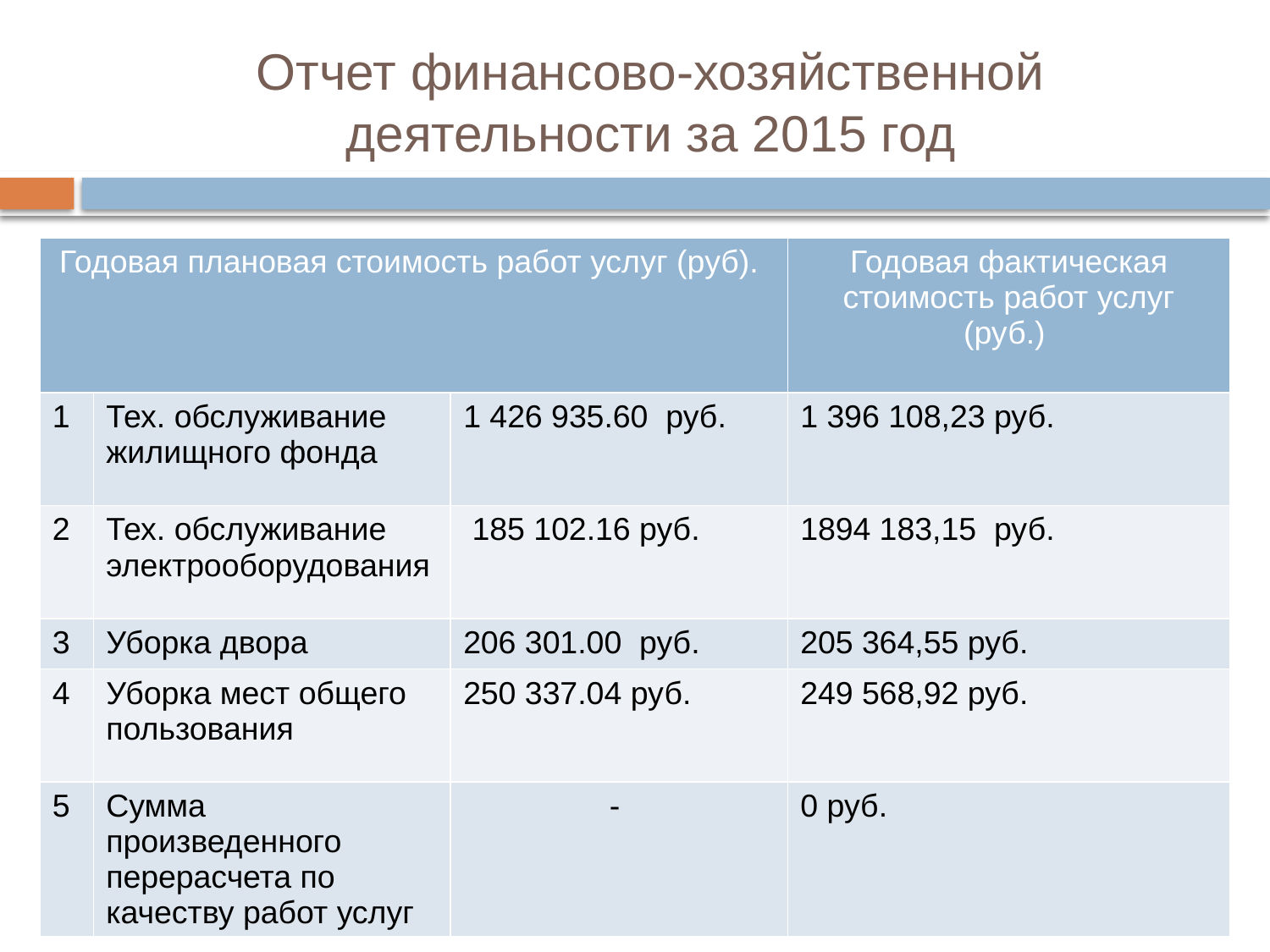

# Отчет финансово-хозяйственной деятельности за 2015 год
| Годовая плановая стоимость работ услуг (руб). |  |  | Годовая фактическая стоимость работ услуг (руб.) |
| --- | --- | --- | --- |
| 1 | Тех. обслуживание жилищного фонда | 1 426 935.60  руб. | 1 396 108,23 руб. |
| 2 | Тех. обслуживание электрооборудования | 185 102.16 руб. | 1894 183,15 руб. |
| 3 | Уборка двора | 206 301.00  руб. | 205 364,55 руб. |
| 4 | Уборка мест общего пользования | 250 337.04 руб. | 249 568,92 руб. |
| 5 | Сумма произведенного перерасчета по качеству работ услуг | - | 0 руб. |